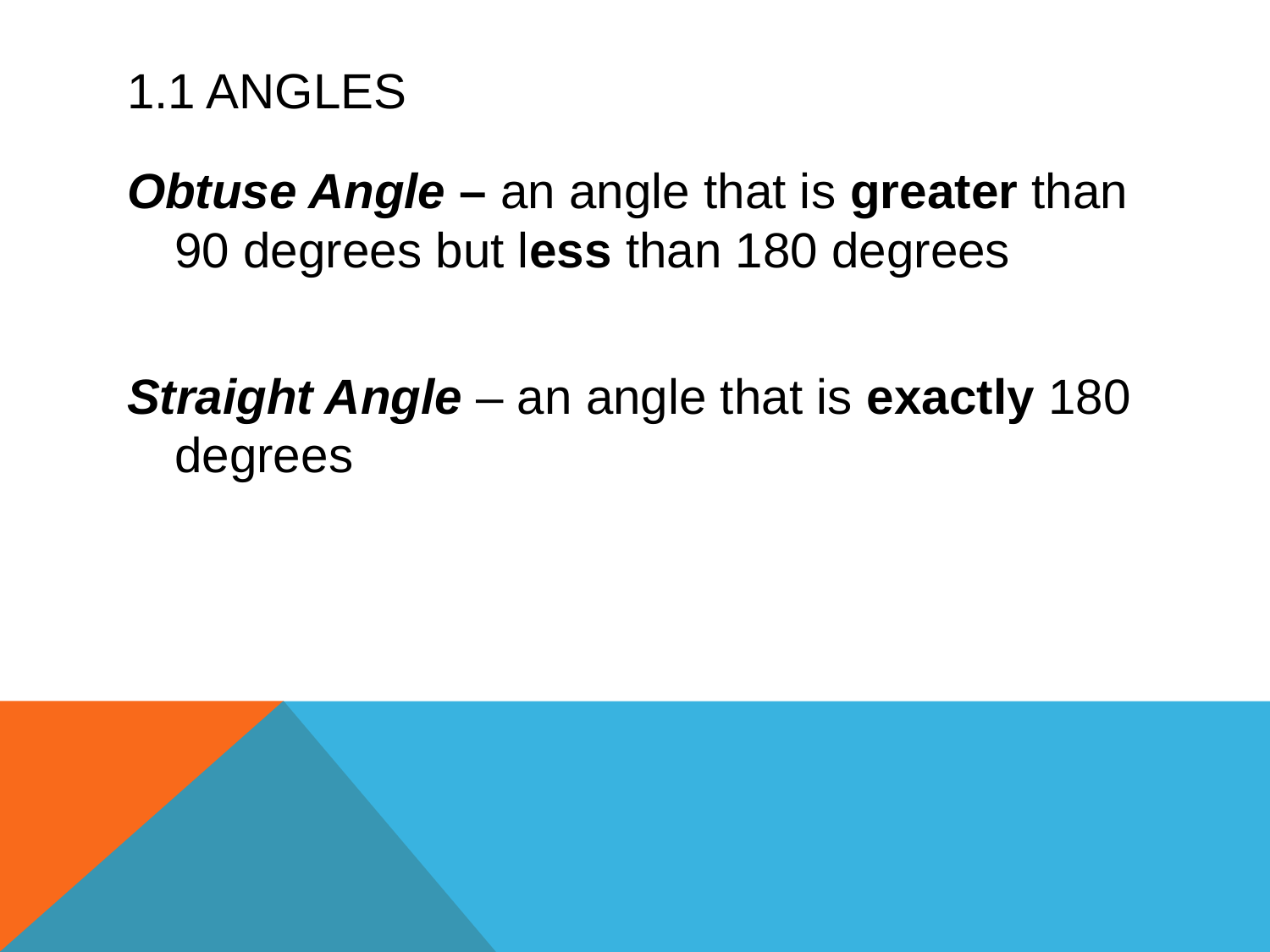

# 1.1 Angles
Obtuse Angle – an angle that is greater than 90 degrees but less than 180 degrees

Straight Angle – an angle that is exactly 180 degrees